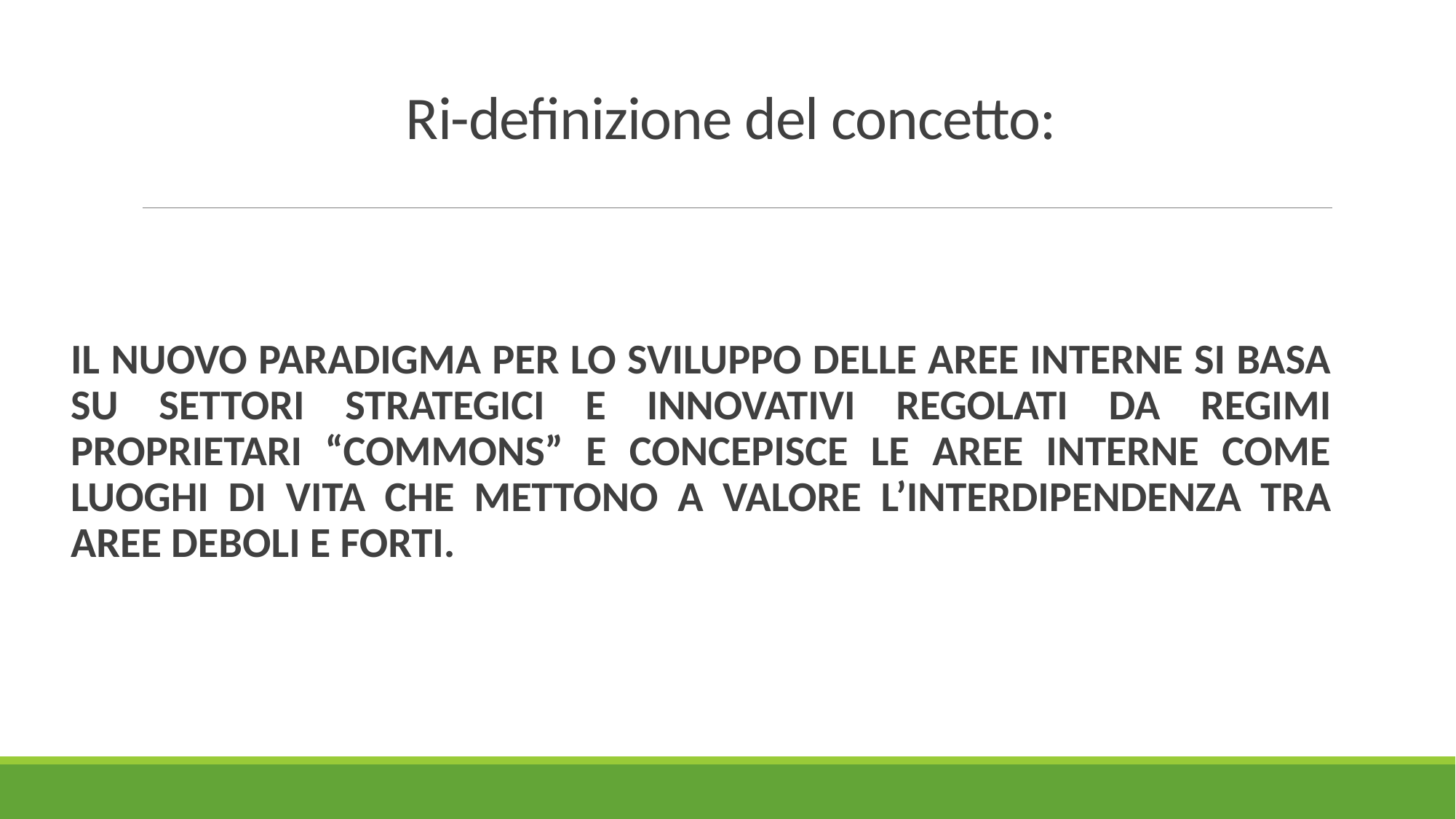

# Ri-definizione del concetto:

IL NUOVO PARADIGMA per lo sviluppo delle aree interne SI BASA SU settori strategici e innovativi regolati da regimi proprietari “commons” E CONCEPISCE LE AREE INTERNE COME LUOGHI DI VITA CHE METTONO A VALORE L’INTERDIPENDENZA TRA AREE DEBOLI E FORTI.